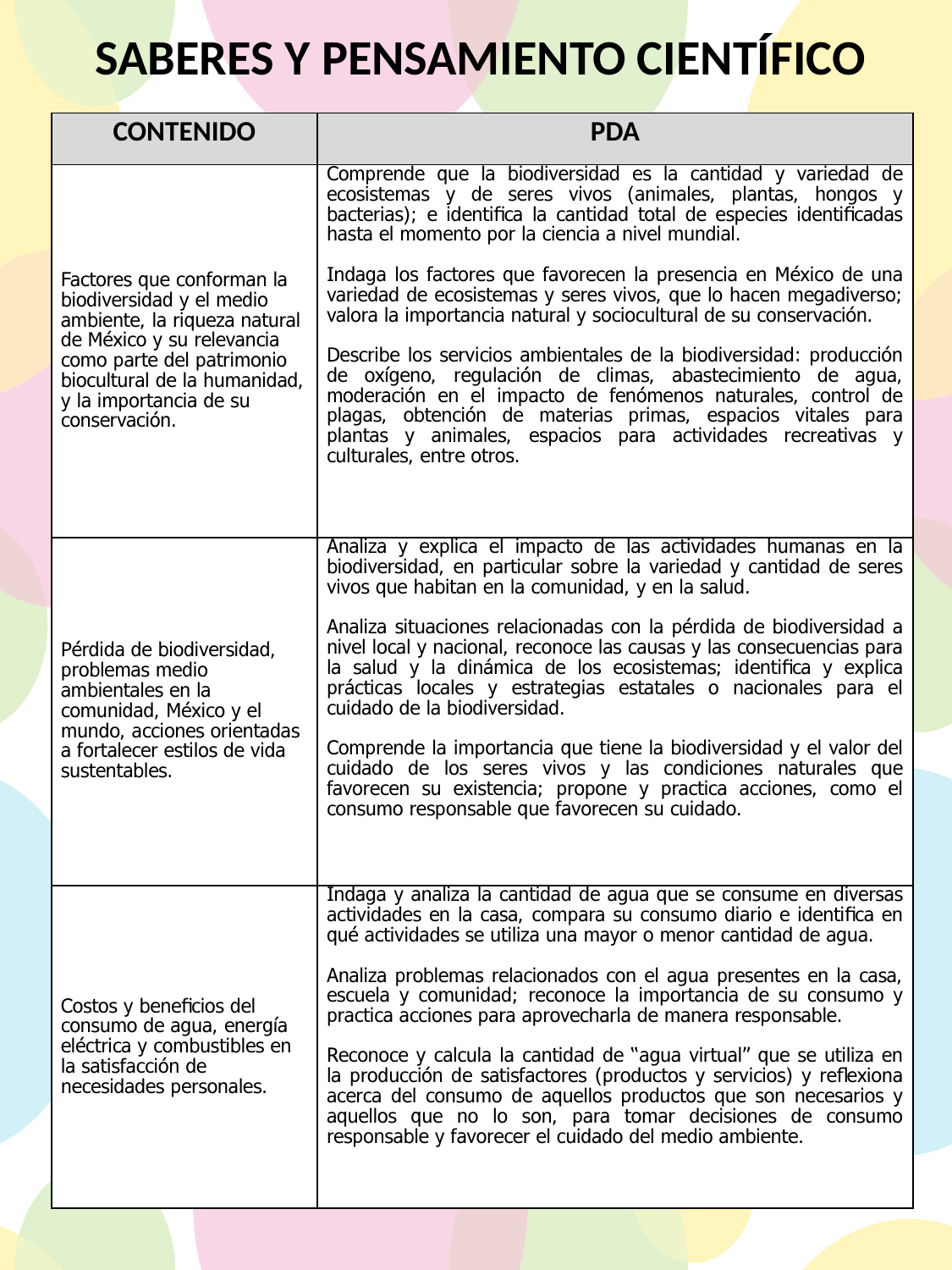

SABERES Y PENSAMIENTO CIENTÍFICO
| CONTENIDO | PDA |
| --- | --- |
| Factores que conforman la biodiversidad y el medio ambiente, la riqueza natural de México y su relevancia como parte del patrimonio biocultural de la humanidad, y la importancia de su conservación. | Comprende que la biodiversidad es la cantidad y variedad de ecosistemas y de seres vivos (animales, plantas, hongos y bacterias); e identifica la cantidad total de especies identificadas hasta el momento por la ciencia a nivel mundial.   Indaga los factores que favorecen la presencia en México de una variedad de ecosistemas y seres vivos, que lo hacen megadiverso; valora la importancia natural y sociocultural de su conservación.   Describe los servicios ambientales de la biodiversidad: producción de oxígeno, regulación de climas, abastecimiento de agua, moderación en el impacto de fenómenos naturales, control de plagas, obtención de materias primas, espacios vitales para plantas y animales, espacios para actividades recreativas y culturales, entre otros. |
| Pérdida de biodiversidad, problemas medio ambientales en la comunidad, México y el mundo, acciones orientadas a fortalecer estilos de vida sustentables. | Analiza y explica el impacto de las actividades humanas en la biodiversidad, en particular sobre la variedad y cantidad de seres vivos que habitan en la comunidad, y en la salud.   Analiza situaciones relacionadas con la pérdida de biodiversidad a nivel local y nacional, reconoce las causas y las consecuencias para la salud y la dinámica de los ecosistemas; identifica y explica prácticas locales y estrategias estatales o nacionales para el cuidado de la biodiversidad.   Comprende la importancia que tiene la biodiversidad y el valor del cuidado de los seres vivos y las condiciones naturales que favorecen su existencia; propone y practica acciones, como el consumo responsable que favorecen su cuidado. |
| Costos y beneficios del consumo de agua, energía eléctrica y combustibles en la satisfacción de necesidades personales. | Indaga y analiza la cantidad de agua que se consume en diversas actividades en la casa, compara su consumo diario e identifica en qué actividades se utiliza una mayor o menor cantidad de agua.   Analiza problemas relacionados con el agua presentes en la casa, escuela y comunidad; reconoce la importancia de su consumo y practica acciones para aprovecharla de manera responsable.   Reconoce y calcula la cantidad de “agua virtual” que se utiliza en la producción de satisfactores (productos y servicios) y reflexiona acerca del consumo de aquellos productos que son necesarios y aquellos que no lo son, para tomar decisiones de consumo responsable y favorecer el cuidado del medio ambiente. |